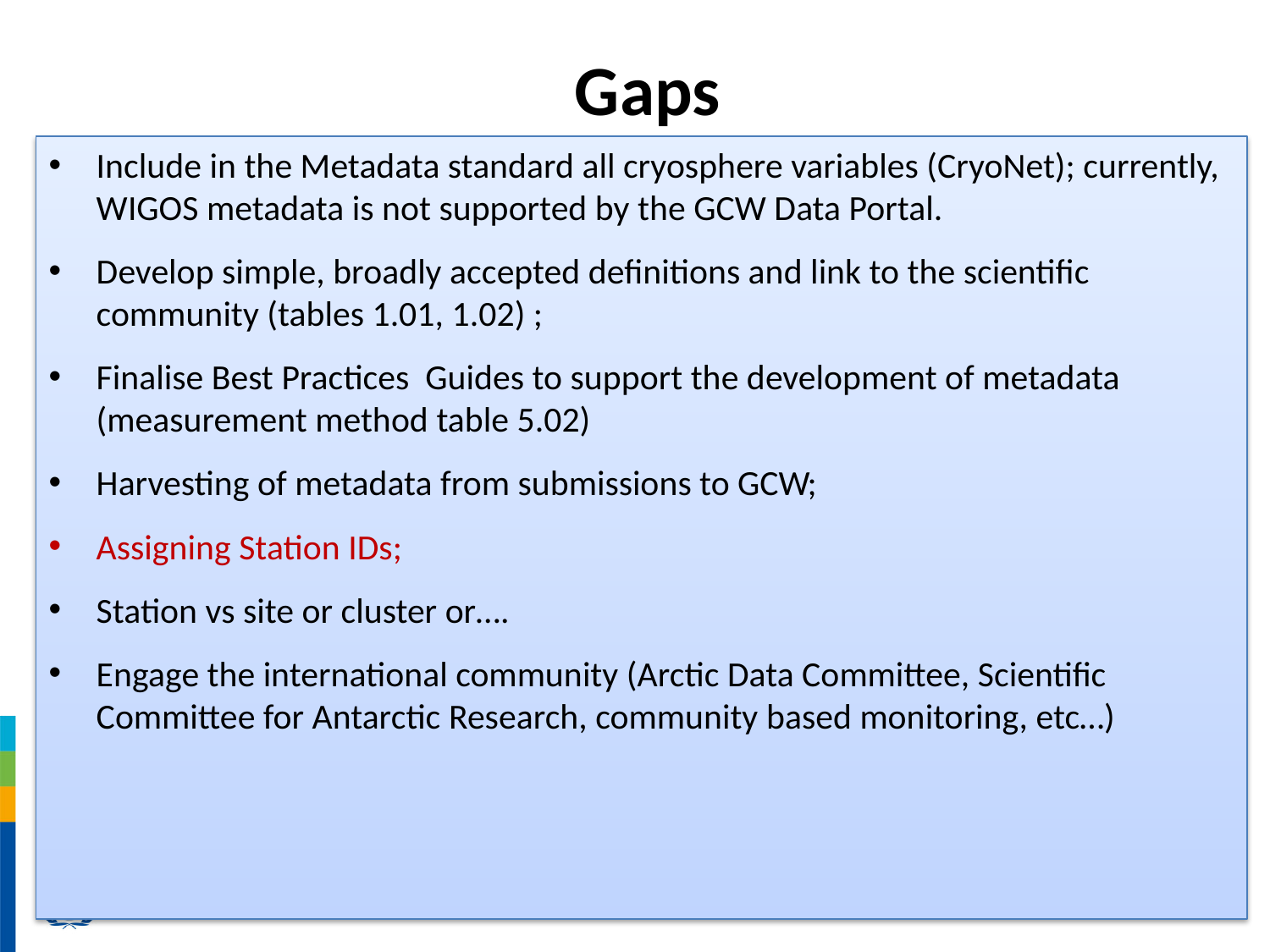

# Gaps
Include in the Metadata standard all cryosphere variables (CryoNet); currently, WIGOS metadata is not supported by the GCW Data Portal.
Develop simple, broadly accepted definitions and link to the scientific community (tables 1.01, 1.02) ;
Finalise Best Practices  Guides to support the development of metadata (measurement method table 5.02)
Harvesting of metadata from submissions to GCW;
Assigning Station IDs;
Station vs site or cluster or….
Engage the international community (Arctic Data Committee, Scientific Committee for Antarctic Research, community based monitoring, etc…)